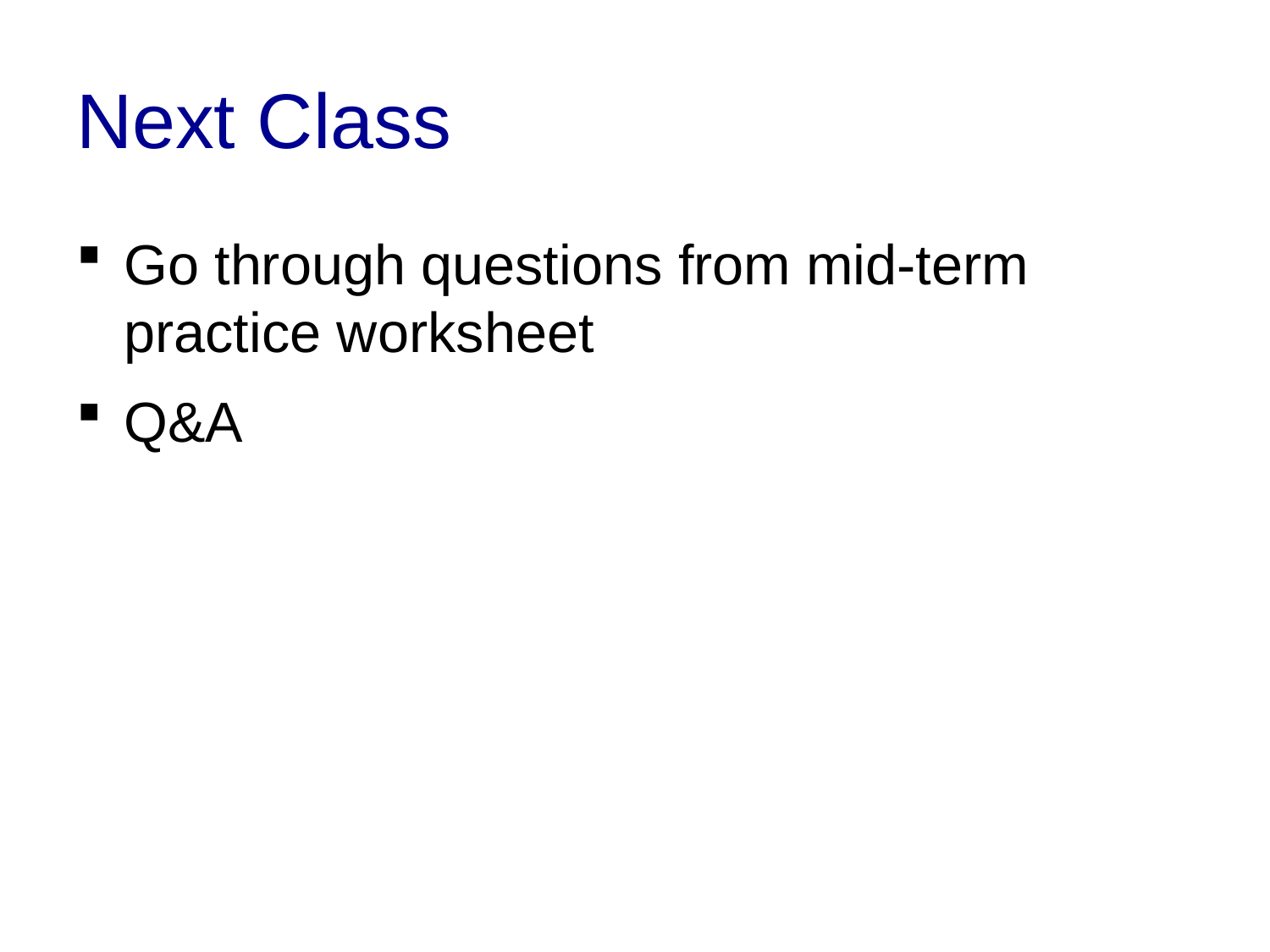

# Next Class
Go through questions from mid-term practice worksheet
Q&A